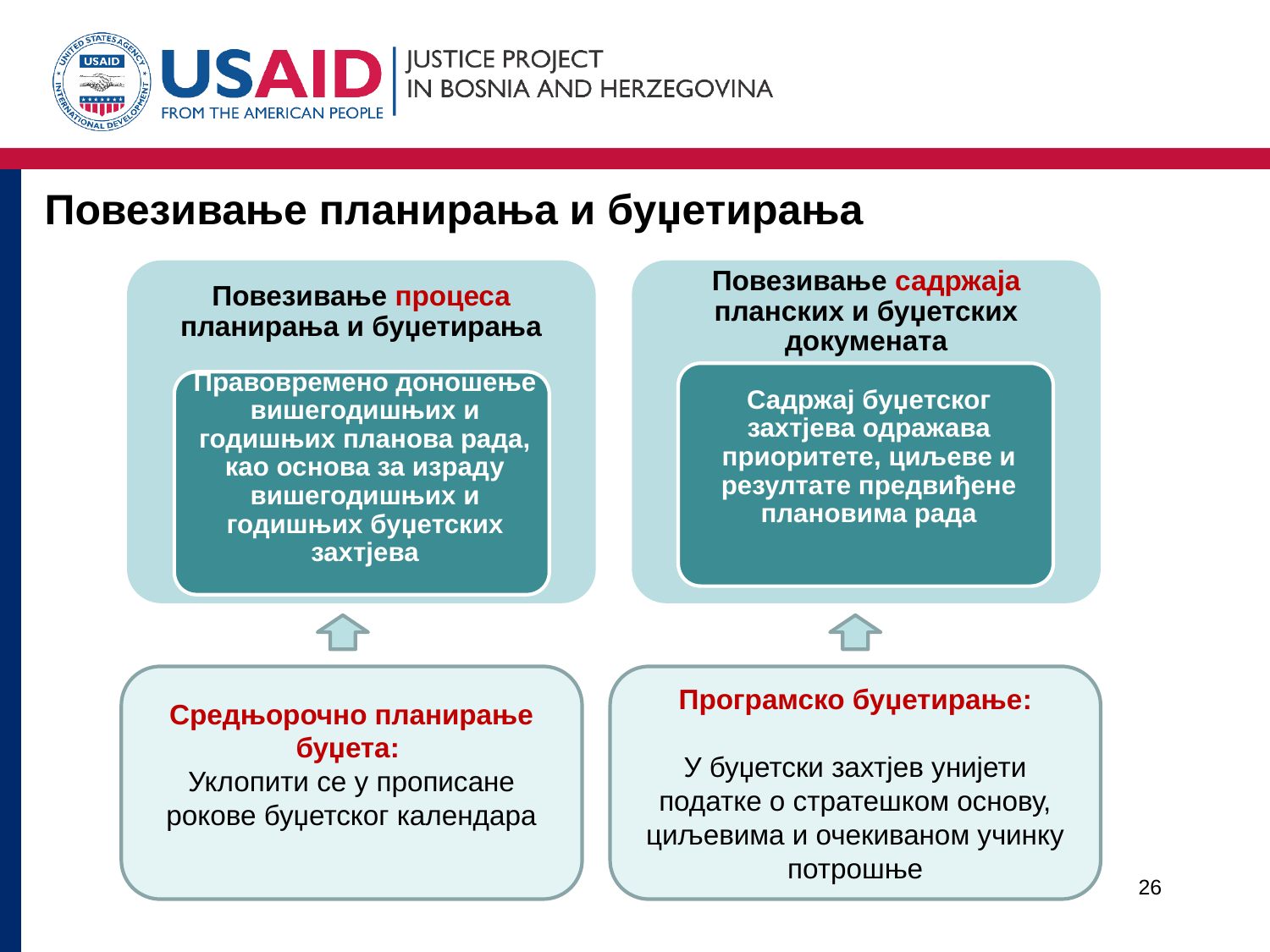

# Повезивање планирања и буџетирања

Повезивање процеса планирања и буџетирања

Правовремено доношење вишегодишњих и годишњих планова рада, као основа за израду вишегодишњих и годишњих буџетских захтјева

Повезивање садржаја планских и буџетских докумената

Садржај буџетског захтјева одражава приоритете, циљеве и резултате предвиђене плановима рада

Средњорочно планирање буџета:
Уклопити се у прописане рокове буџетског календара

Програмско буџетирање:

У буџетски захтјев унијети податке о стратешком основу, циљевима и очекиваном учинку потрошње

26